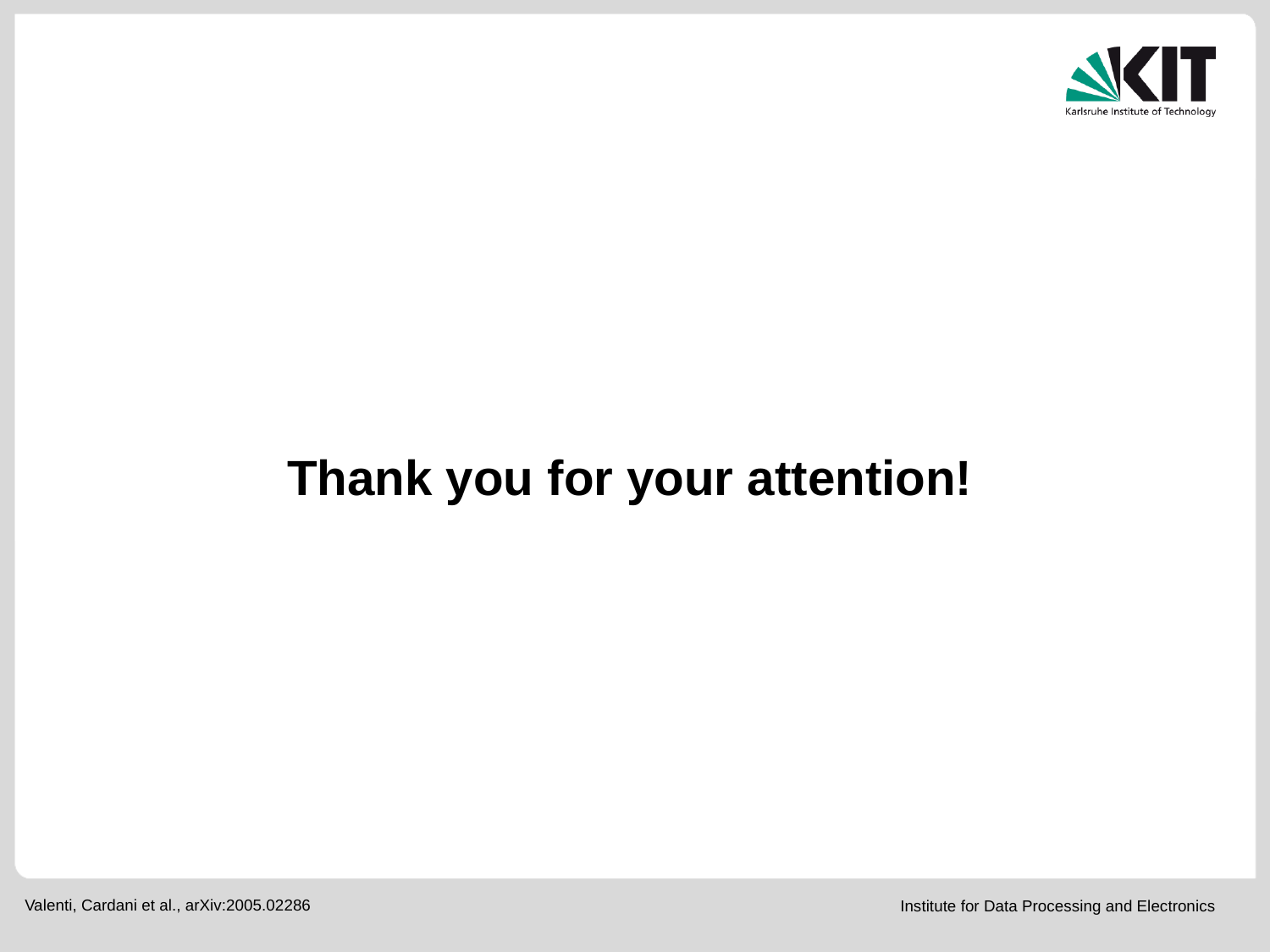

Thank you for your attention!
Valenti, Cardani et al., arXiv:2005.02286